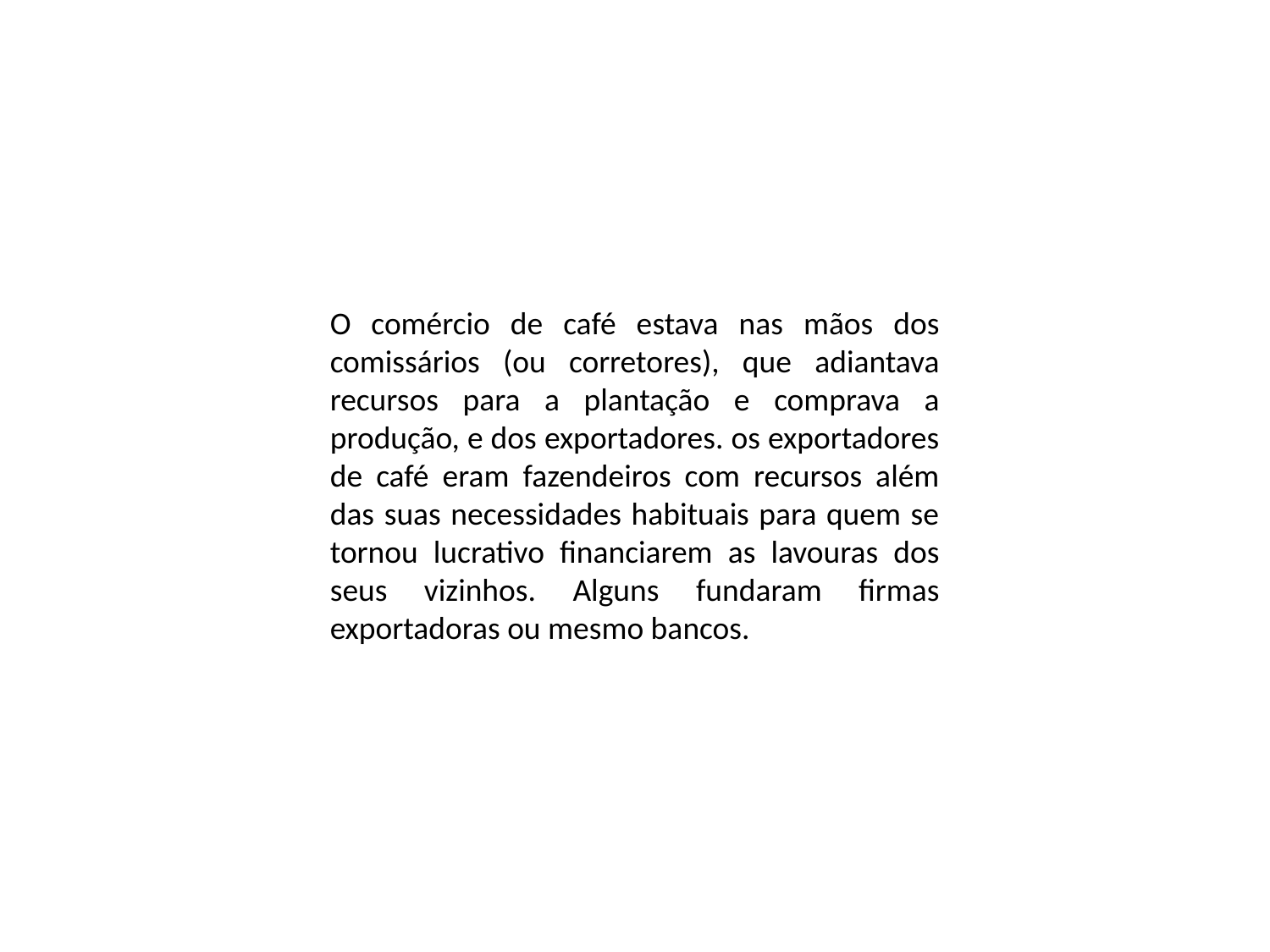

O comércio de café estava nas mãos dos comissários (ou corretores), que adiantava recursos para a plantação e comprava a produção, e dos exportadores. os exportadores de café eram fazendeiros com recursos além das suas necessidades habituais para quem se tornou lucrativo financiarem as lavouras dos seus vizinhos. Alguns fundaram firmas exportadoras ou mesmo bancos.